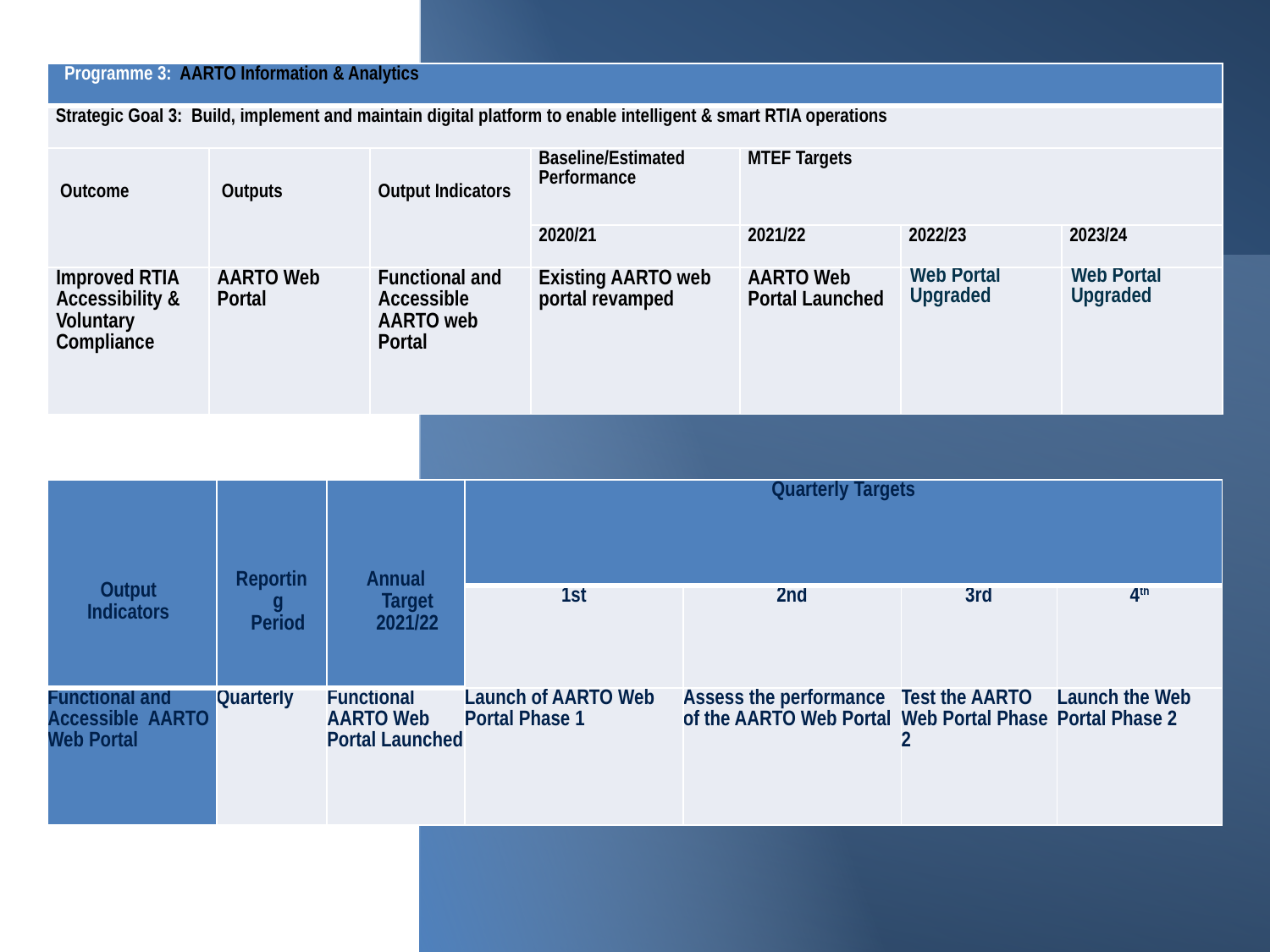

| Programme 3:  AARTO Information & Analytics |  |  |  |  |  |  |
| --- | --- | --- | --- | --- | --- | --- |
| Strategic Goal 3: Build, implement and maintain digital platform to enable intelligent & smart RTIA operations |  |  |  |  |  |  |
| Outcome | Outputs | Output Indicators | Baseline/Estimated Performance | MTEF Targets |  |  |
|  |  |  | 2020/21 | 2021/22 | 2022/23 | 2023/24 |
| Improved RTIA Accessibility & Voluntary Compliance | AARTO Web Portal | Functional and Accessible AARTO web Portal | Existing AARTO web portal revamped | AARTO Web Portal Launched | Web Portal Upgraded | Web Portal Upgraded |

| Output Indicators | Reporting Period | Annual Target 2021/22 | Quarterly Targets |  |  |  |
| --- | --- | --- | --- | --- | --- | --- |
|  |  |  | 1st | 2nd | 3rd | 4th |
| Functional and Accessible AARTO Web Portal | Quarterly | Functional AARTO Web Portal Launched | Launch of AARTO Web Portal Phase 1 | Assess the performance of the AARTO Web Portal | Test the AARTO Web Portal Phase 2 | Launch the Web Portal Phase 2 |